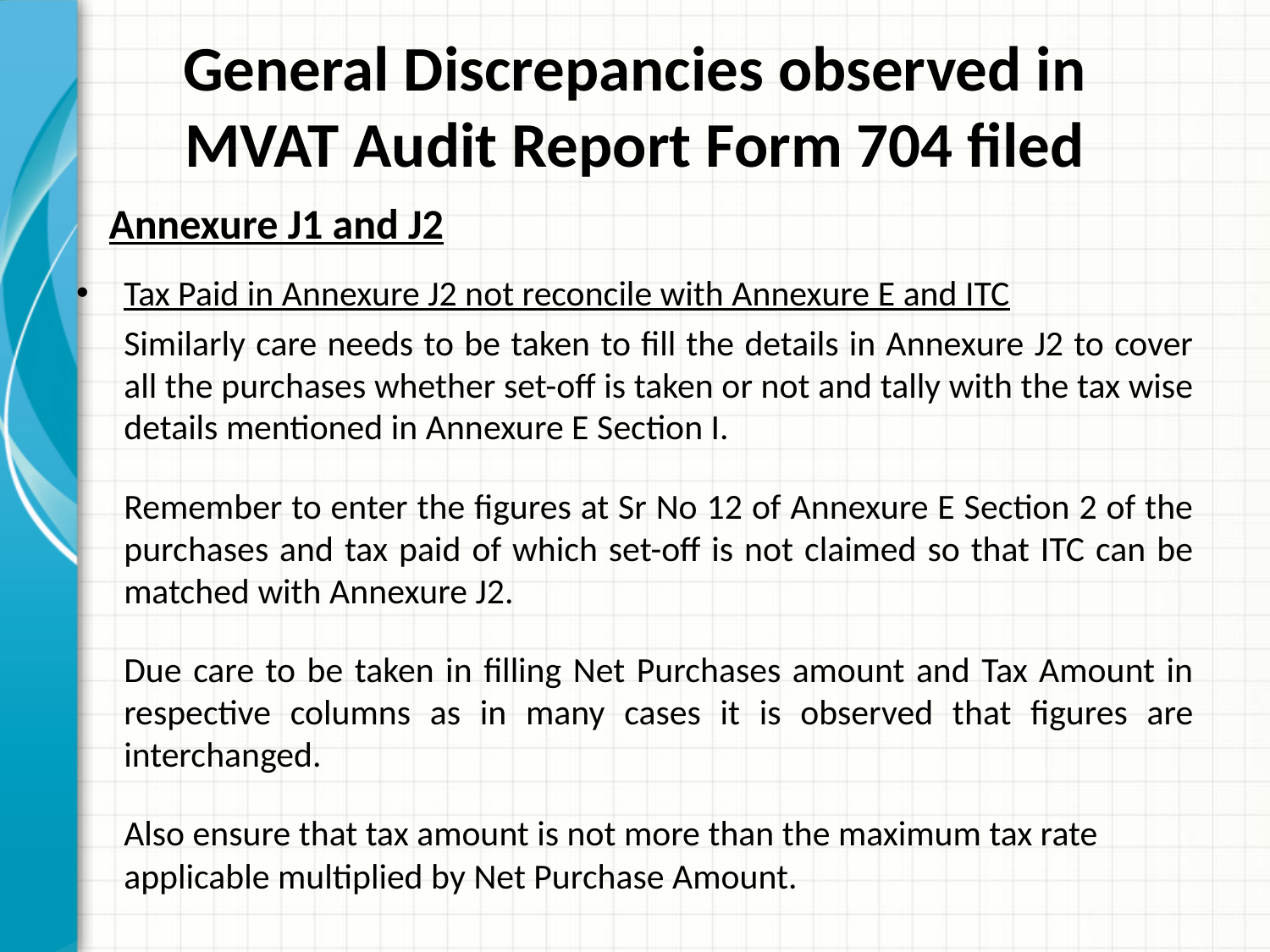

# General Discrepancies observed in MVAT Audit Report Form 704 filed
Annexure J1 and J2
Tax Paid in Annexure J2 not reconcile with Annexure E and ITC
	Similarly care needs to be taken to fill the details in Annexure J2 to cover all the purchases whether set-off is taken or not and tally with the tax wise details mentioned in Annexure E Section I.

	Remember to enter the figures at Sr No 12 of Annexure E Section 2 of the purchases and tax paid of which set-off is not claimed so that ITC can be matched with Annexure J2.

	Due care to be taken in filling Net Purchases amount and Tax Amount in respective columns as in many cases it is observed that figures are interchanged.

	Also ensure that tax amount is not more than the maximum tax rate applicable multiplied by Net Purchase Amount.